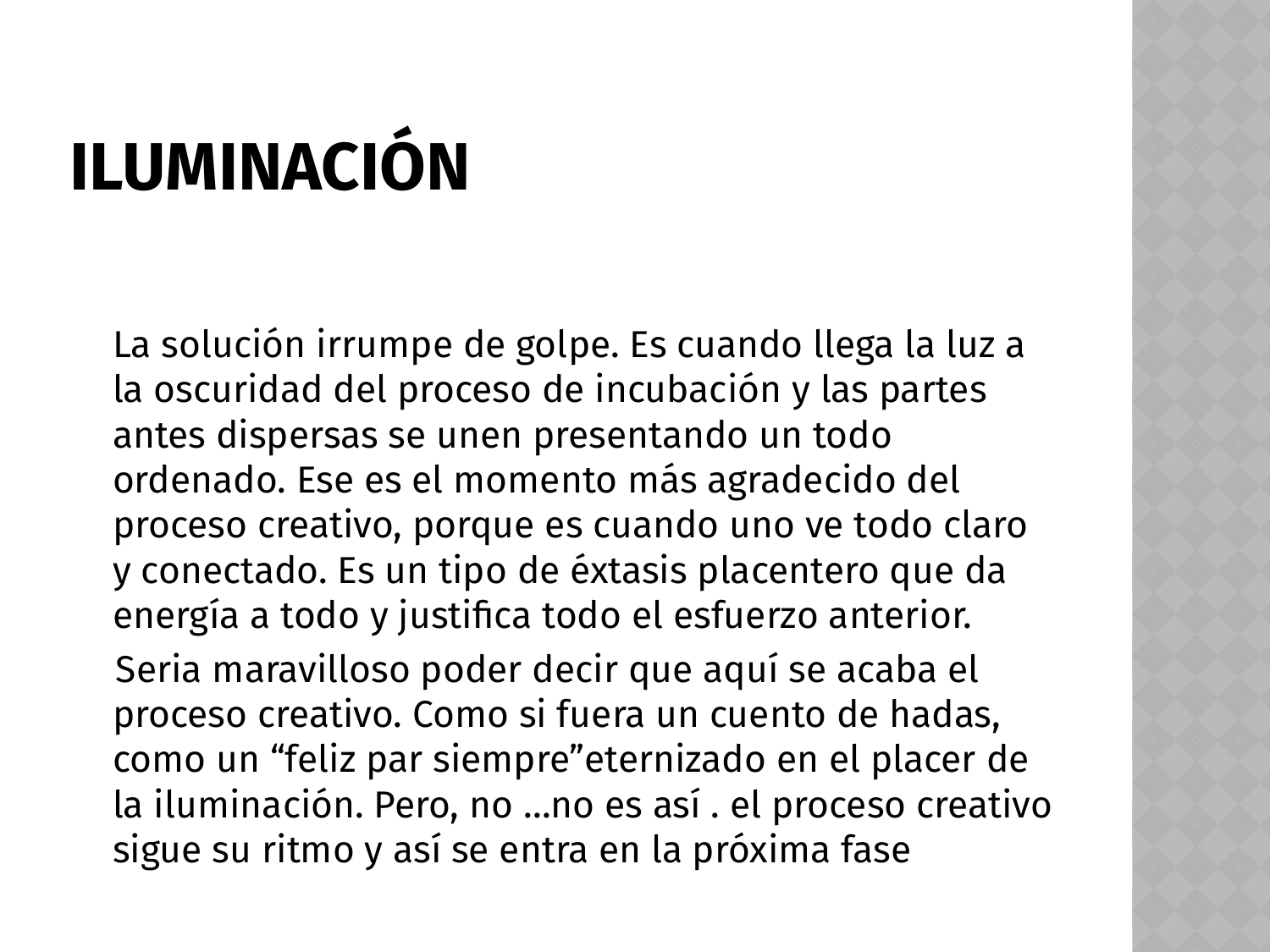

# Iluminación
La solución irrumpe de golpe. Es cuando llega la luz a la oscuridad del proceso de incubación y las partes antes dispersas se unen presentando un todo ordenado. Ese es el momento más agradecido del proceso creativo, porque es cuando uno ve todo claro y conectado. Es un tipo de éxtasis placentero que da energía a todo y justifica todo el esfuerzo anterior.
    Seria maravilloso poder decir que aquí se acaba el proceso creativo. Como si fuera un cuento de hadas, como un “feliz par siempre”eternizado en el placer de la iluminación. Pero, no …no es así . el proceso creativo sigue su ritmo y así se entra en la próxima fase